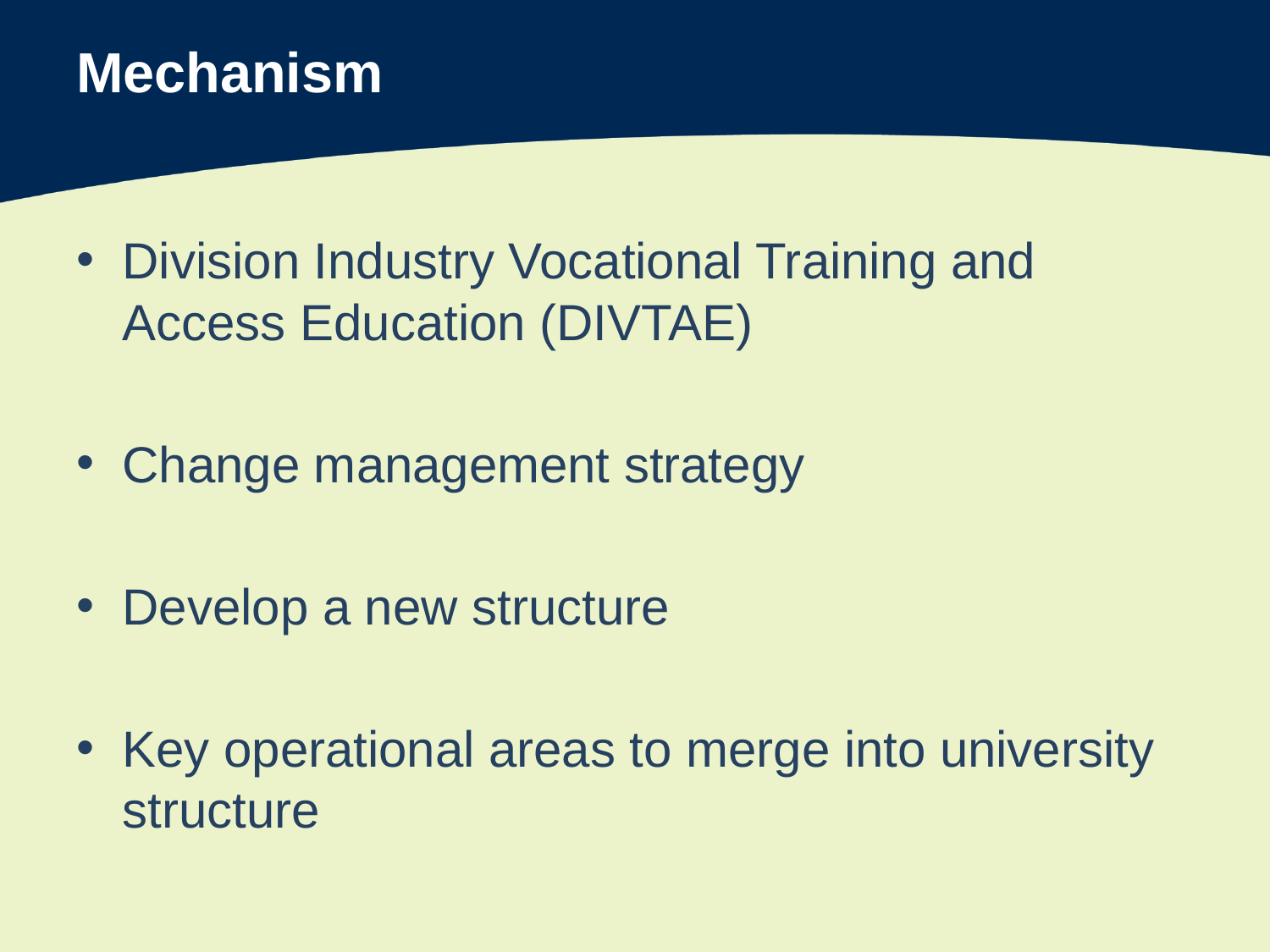

# Mechanism
Division Industry Vocational Training and Access Education (DIVTAE)

Change management strategy

Develop a new structure

Key operational areas to merge into university structure